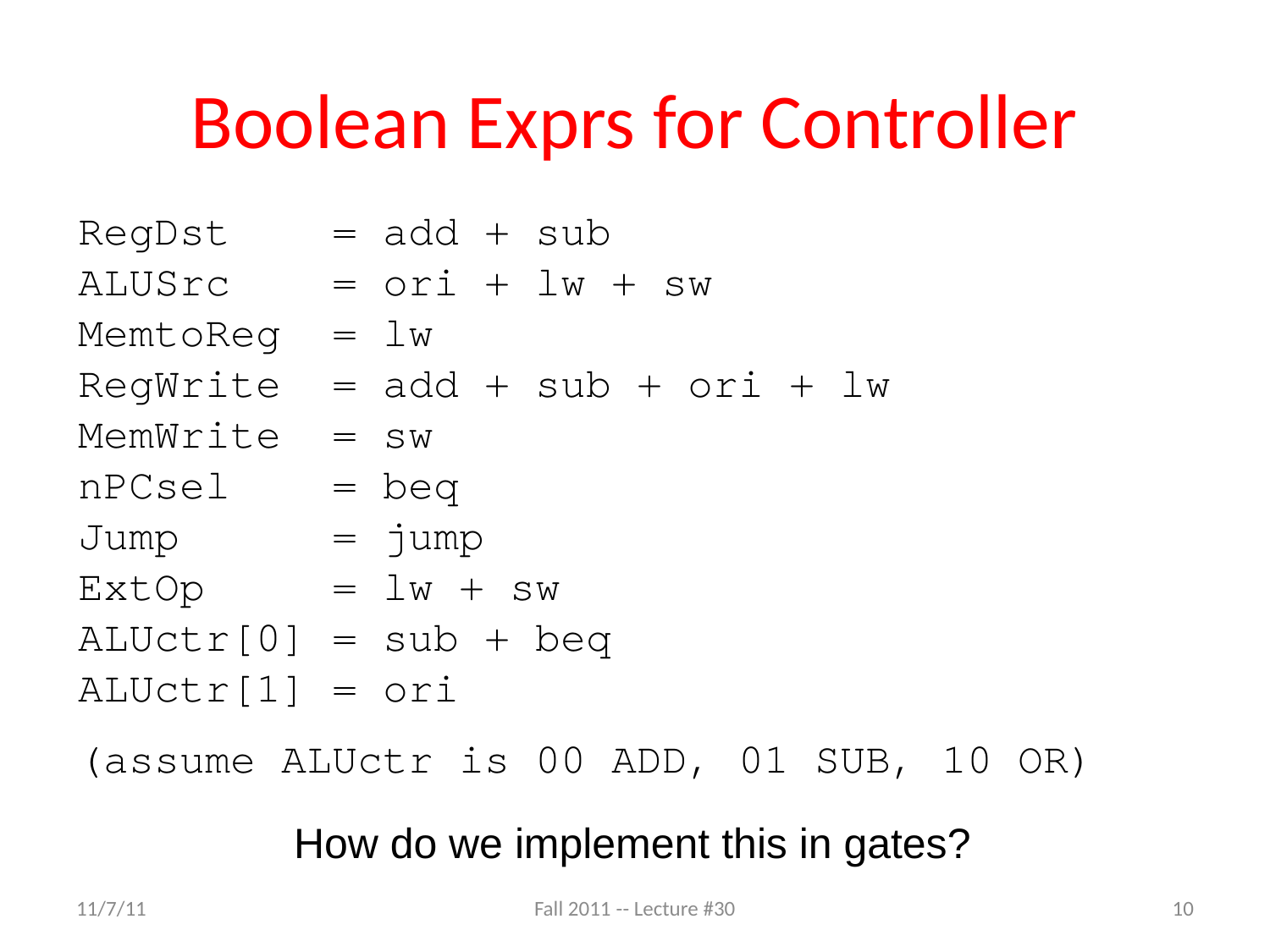

# Boolean Exprs for Controller
RegDst    = add + sub
ALUSrc    = ori + lw + sw
MemtoReg  = lw
RegWrite  = add + sub + ori + lw
MemWrite  = sw
nPCsel    = beq
Jump      = jump
ExtOp     = lw + sw
ALUctr[0] = sub + beq
ALUctr[1] = ori
(assume ALUctr is 00 ADD, 01 SUB, 10 OR)
How do we implement this in gates?
11/7/11
Fall 2011 -- Lecture #30
10